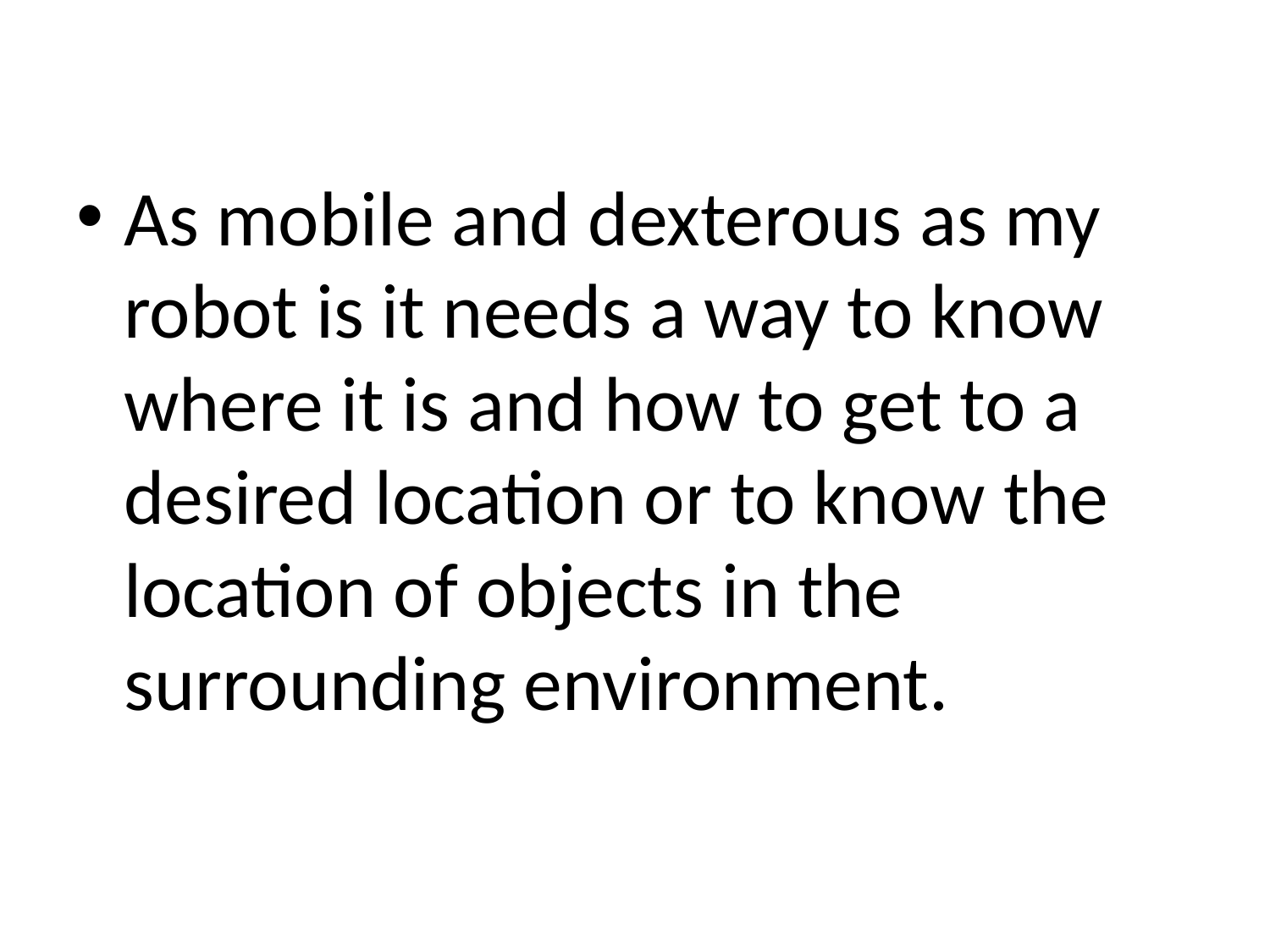

As mobile and dexterous as my robot is it needs a way to know where it is and how to get to a desired location or to know the location of objects in the surrounding environment.